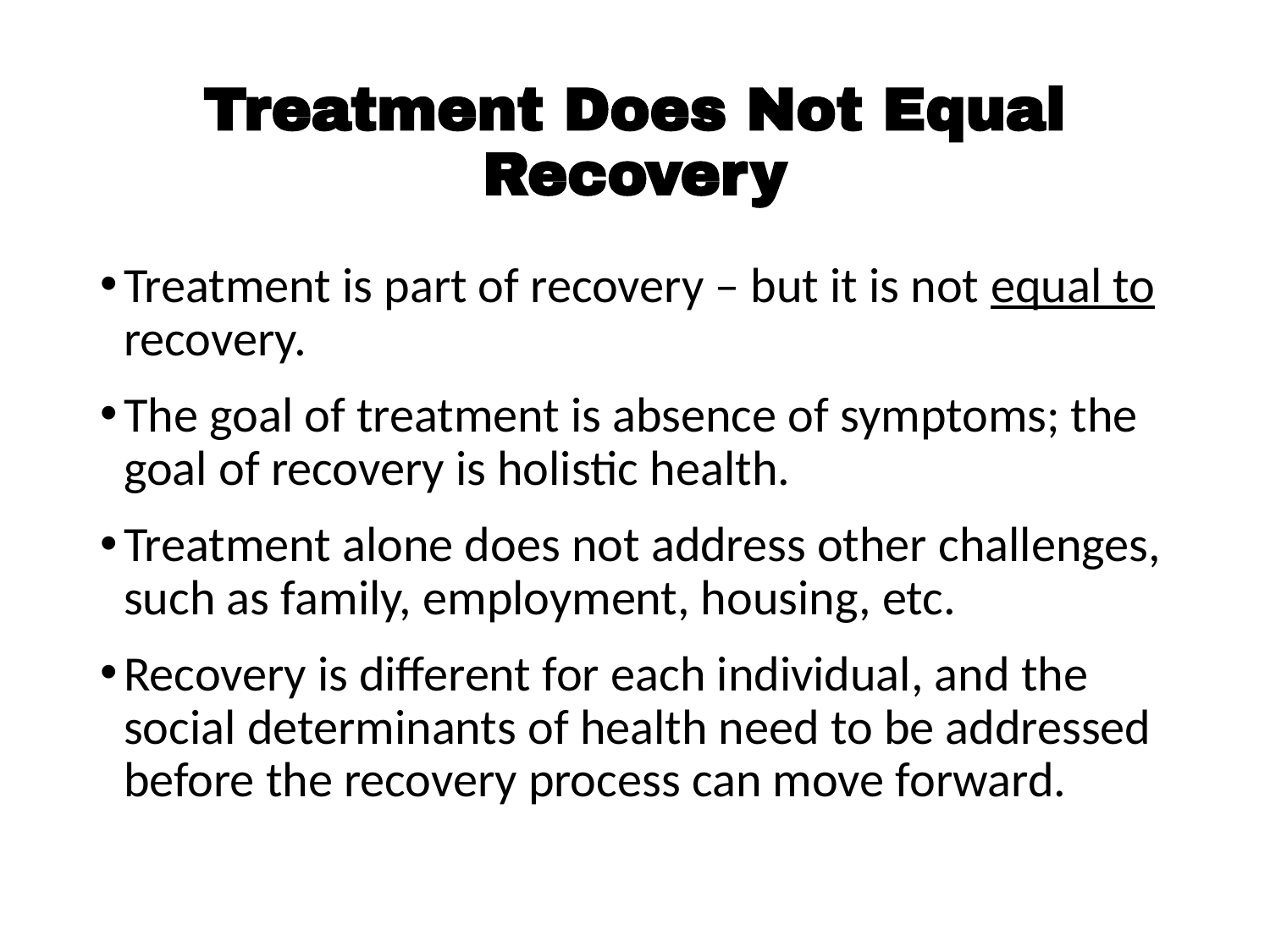

# Treatment Does Not Equal Recovery
Treatment is part of recovery – but it is not equal to recovery.
The goal of treatment is absence of symptoms; the goal of recovery is holistic health.
Treatment alone does not address other challenges, such as family, employment, housing, etc.
Recovery is different for each individual, and the social determinants of health need to be addressed before the recovery process can move forward.